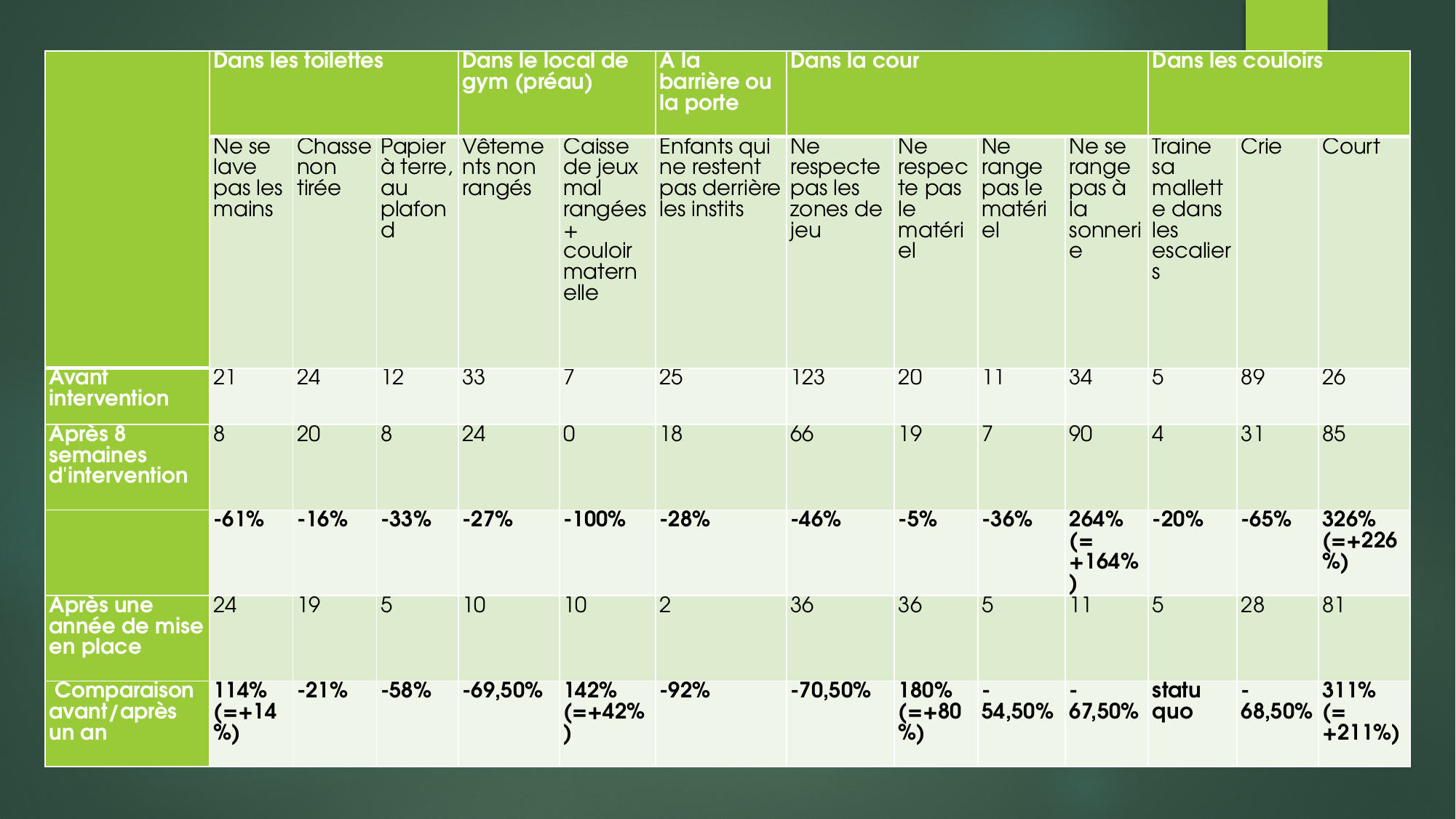

|  | Dans les toilettes |  |  | Dans le local de gym (préau) |  | A la barrière ou la porte | Dans la cour |  |  |  | Dans les couloirs |  |  |
| --- | --- | --- | --- | --- | --- | --- | --- | --- | --- | --- | --- | --- | --- |
|  | Ne se lave pas les mains | Chasse non tirée | Papier à terre, au plafond | Vêtements non rangés | Caisse de jeux mal rangées + couloir maternelle | Enfants qui ne restent pas derrière les instits | Ne respecte pas les zones de jeu | Ne respecte pas le matériel | Ne range pas le matériel | Ne se range pas à la sonnerie | Traine sa mallette dans les escaliers | Crie | Court |
| Avant intervention | 21 | 24 | 12 | 33 | 7 | 25 | 123 | 20 | 11 | 34 | 5 | 89 | 26 |
| Après 8 semaines d'intervention | 8 | 20 | 8 | 24 | 0 | 18 | 66 | 19 | 7 | 90 | 4 | 31 | 85 |
|  | -61% | -16% | -33% | -27% | -100% | -28% | -46% | -5% | -36% | 264% (= +164%) | -20% | -65% | 326% (=+226%) |
| Après une année de mise en place | 24 | 19 | 5 | 10 | 10 | 2 | 36 | 36 | 5 | 11 | 5 | 28 | 81 |
| Comparaison avant/après un an | 114% (=+14%) | -21% | -58% | -69,50% | 142% (=+42%) | -92% | -70,50% | 180% (=+80%) | -54,50% | -67,50% | statu quo | -68,50% | 311% (= +211%) |